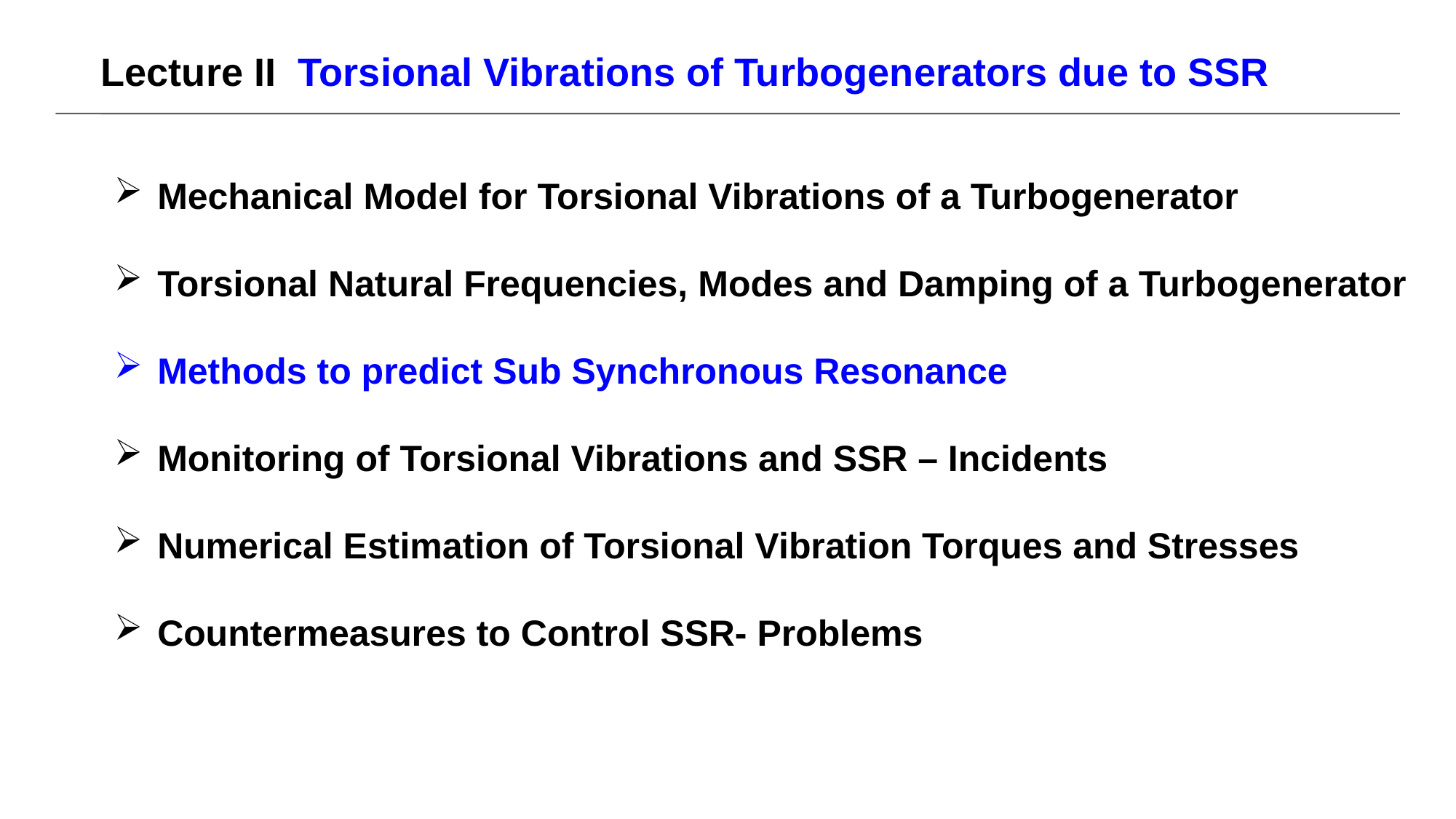

Lecture II  Torsional Vibrations of Turbogenerators due to SSR

Mechanical Model for Torsional Vibrations of a Turbogenerator

Torsional Natural Frequencies, Modes and Damping of a Turbogenerator

Methods to predict Sub Synchronous Resonance

Monitoring of Torsional Vibrations and SSR – Incidents

Numerical Estimation of Torsional Vibration Torques and Stresses

Countermeasures to Control SSR- Problems